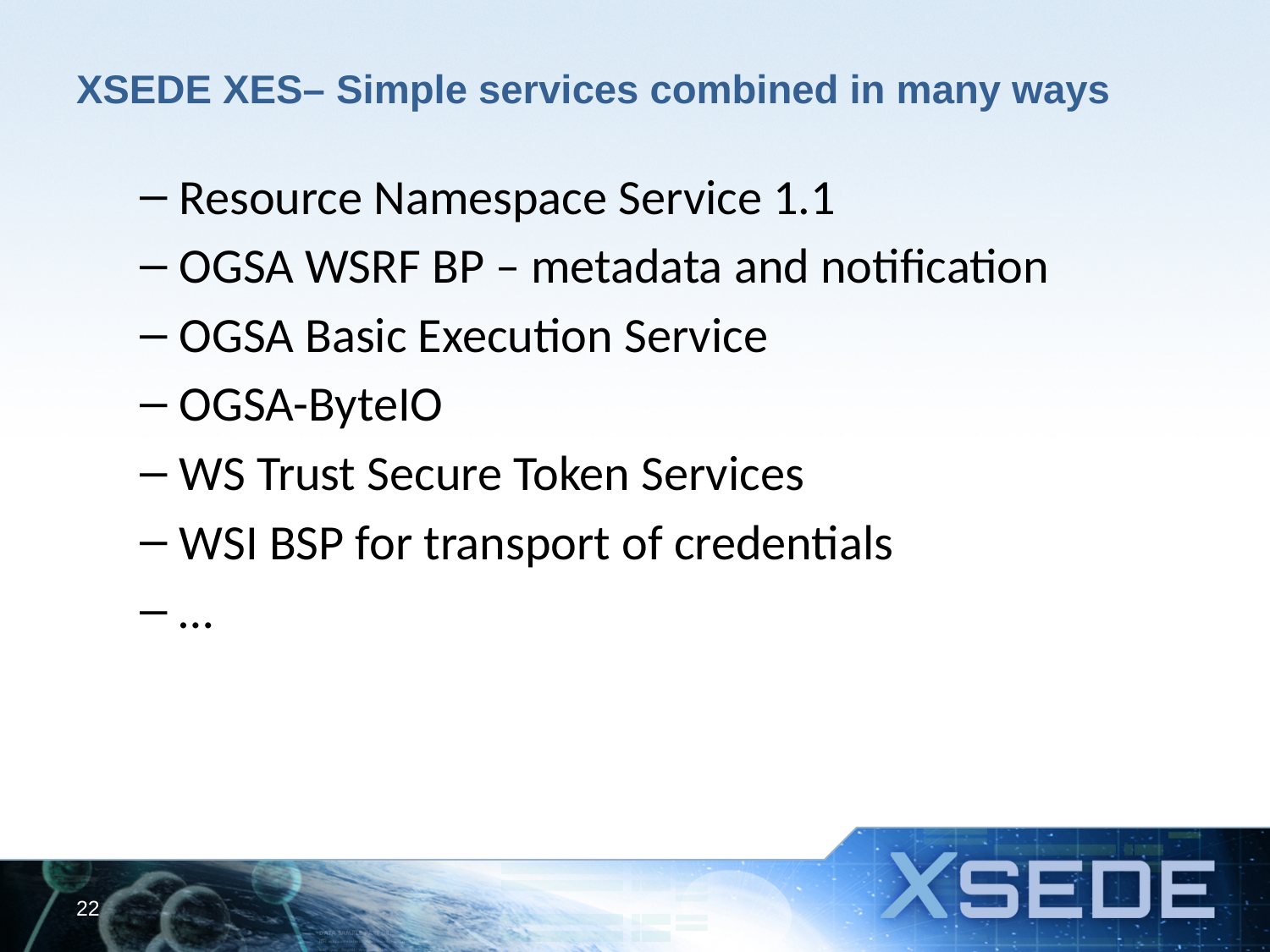

# XSEDE XES– Simple services combined in many ways
Resource Namespace Service 1.1
OGSA WSRF BP – metadata and notification
OGSA Basic Execution Service
OGSA-ByteIO
WS Trust Secure Token Services
WSI BSP for transport of credentials
…
22